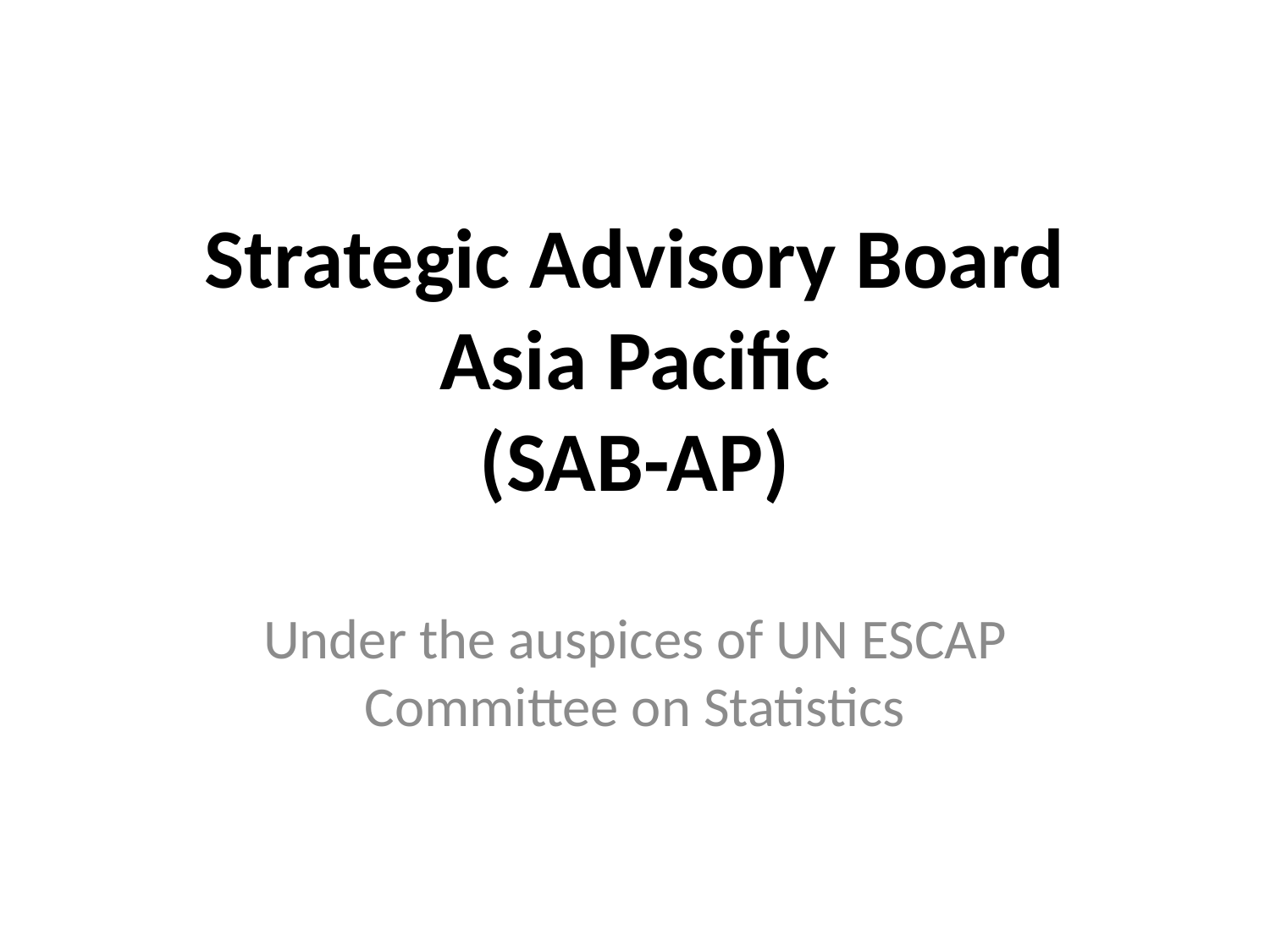

# Strategic Advisory Board Asia Pacific (SAB-AP)
Under the auspices of UN ESCAP Committee on Statistics